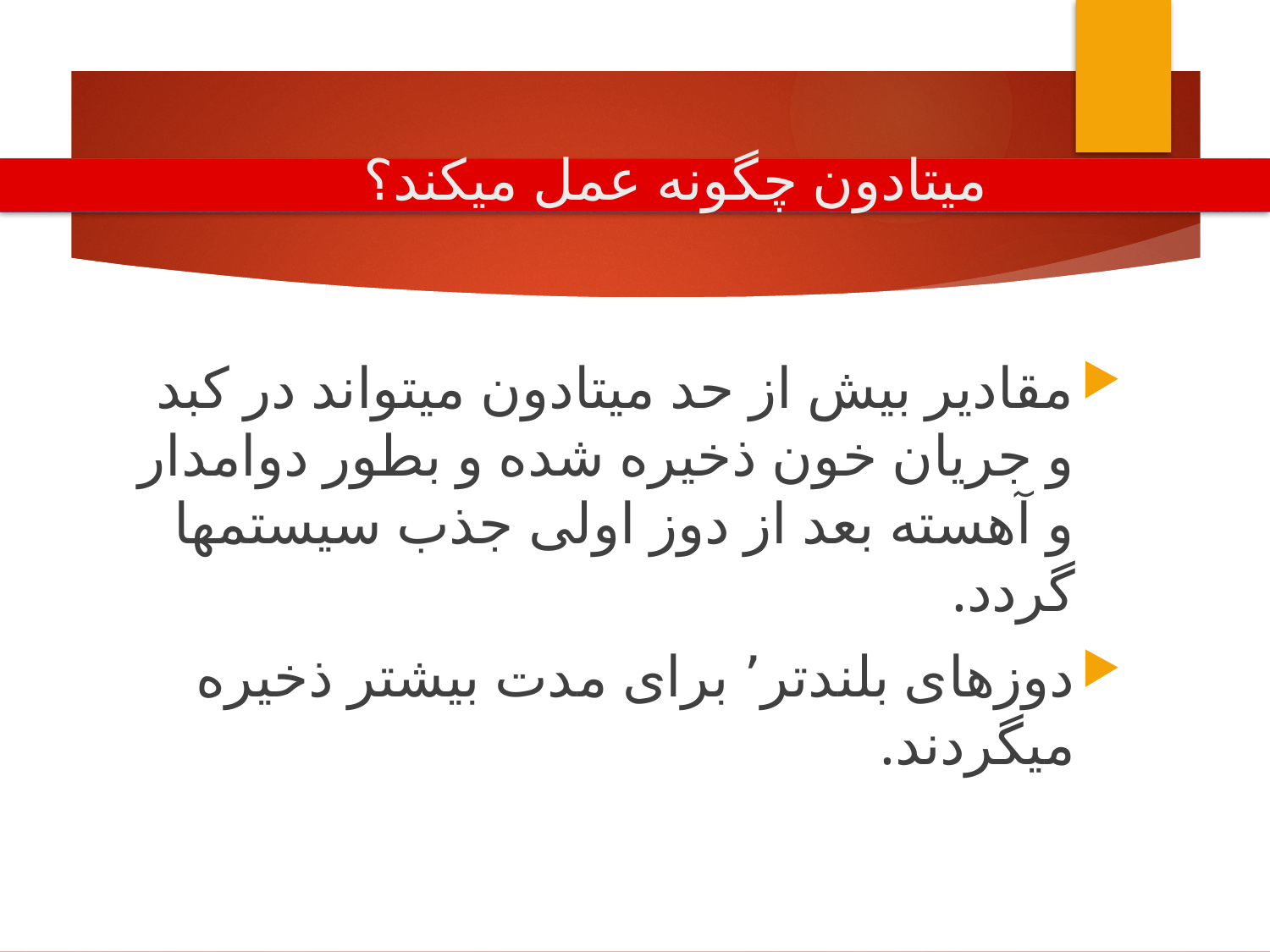

# میتادون چگونه عمل میکند؟
مقادیر بیش از حد میتادون میتواند در کبد و جریان خون ذخیره شده و بطور دوامدار و آهسته بعد از دوز اولی جذب سیستمها گردد.
دوزهای بلندتر٬ برای مدت بیشتر ذخیره میگردند.